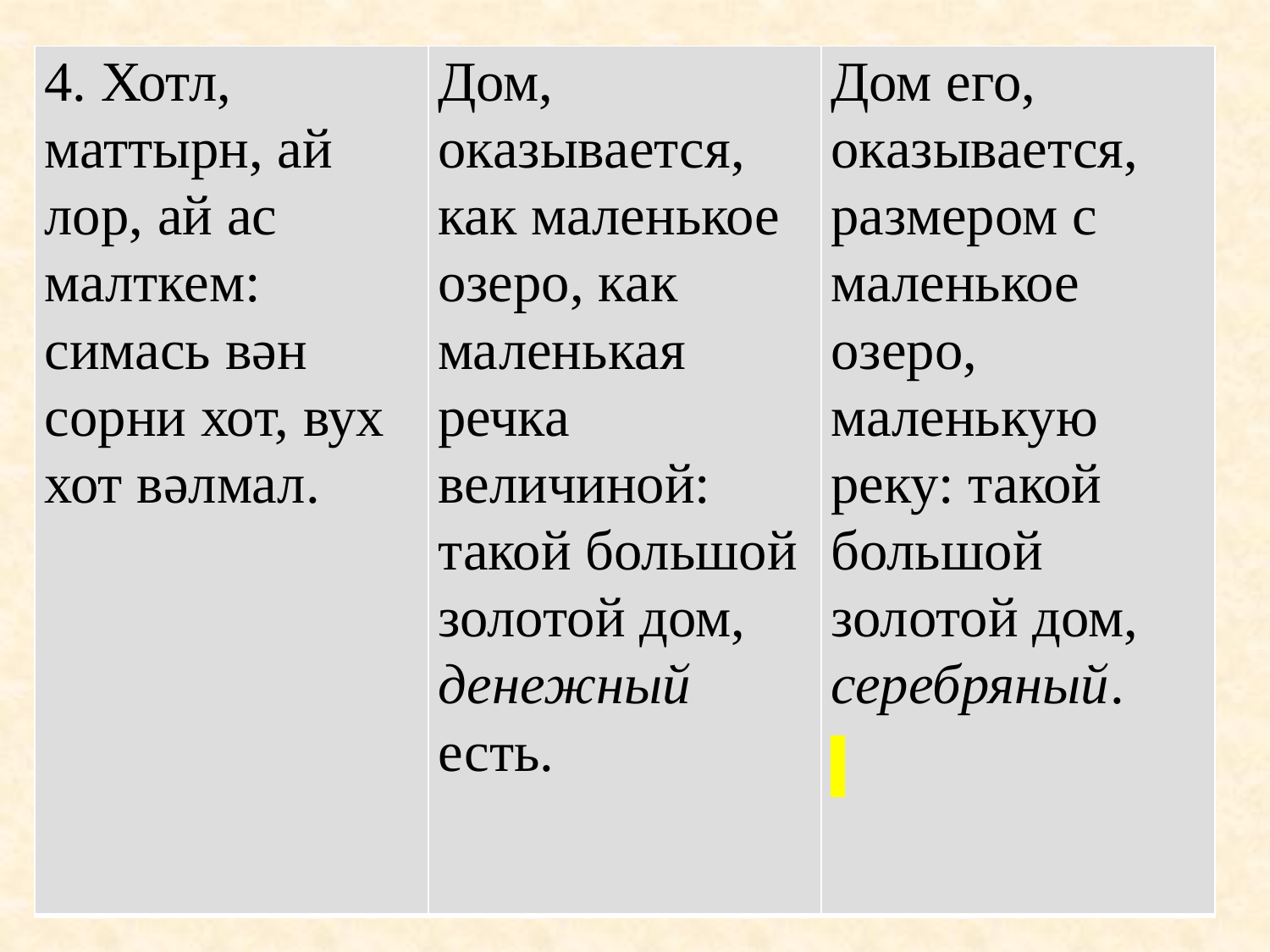

| 4. Хотл, маттырн, ай лор, ай ас малткем: симась вǝн сорни хот, вух хот вǝлмал. | Дом, оказывается, как маленькое озеро, как маленькая речка величиной: такой большой золотой дом, денежный есть. | Дом его, оказывается, размером с маленькое озеро, маленькую реку: такой большой золотой дом, серебряный. |
| --- | --- | --- |